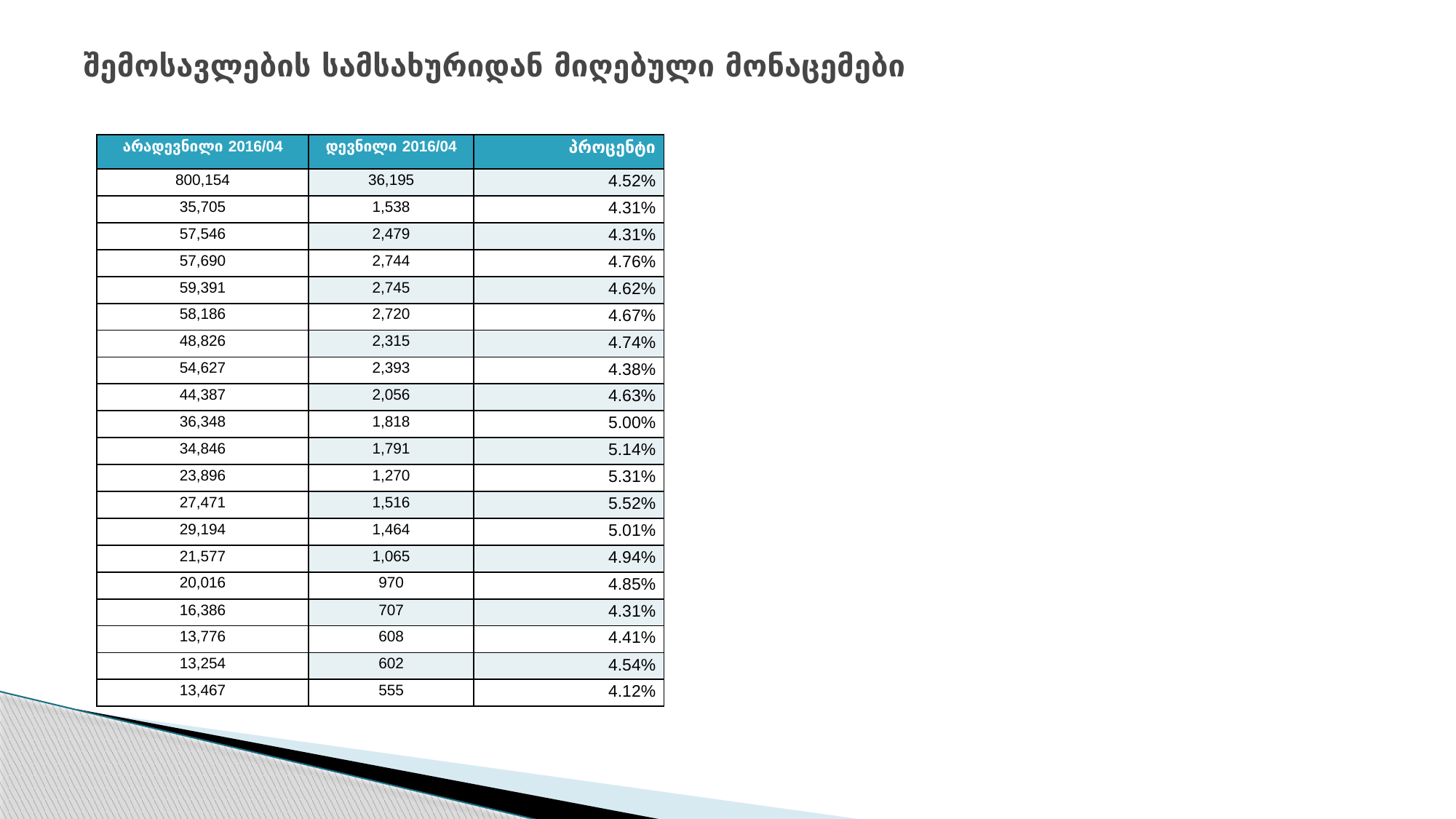

# შემოსავლების სამსახურიდან მიღებული მონაცემები
| არადევნილი 2016/04 | დევნილი 2016/04 | პროცენტი |
| --- | --- | --- |
| 800,154 | 36,195 | 4.52% |
| 35,705 | 1,538 | 4.31% |
| 57,546 | 2,479 | 4.31% |
| 57,690 | 2,744 | 4.76% |
| 59,391 | 2,745 | 4.62% |
| 58,186 | 2,720 | 4.67% |
| 48,826 | 2,315 | 4.74% |
| 54,627 | 2,393 | 4.38% |
| 44,387 | 2,056 | 4.63% |
| 36,348 | 1,818 | 5.00% |
| 34,846 | 1,791 | 5.14% |
| 23,896 | 1,270 | 5.31% |
| 27,471 | 1,516 | 5.52% |
| 29,194 | 1,464 | 5.01% |
| 21,577 | 1,065 | 4.94% |
| 20,016 | 970 | 4.85% |
| 16,386 | 707 | 4.31% |
| 13,776 | 608 | 4.41% |
| 13,254 | 602 | 4.54% |
| 13,467 | 555 | 4.12% |